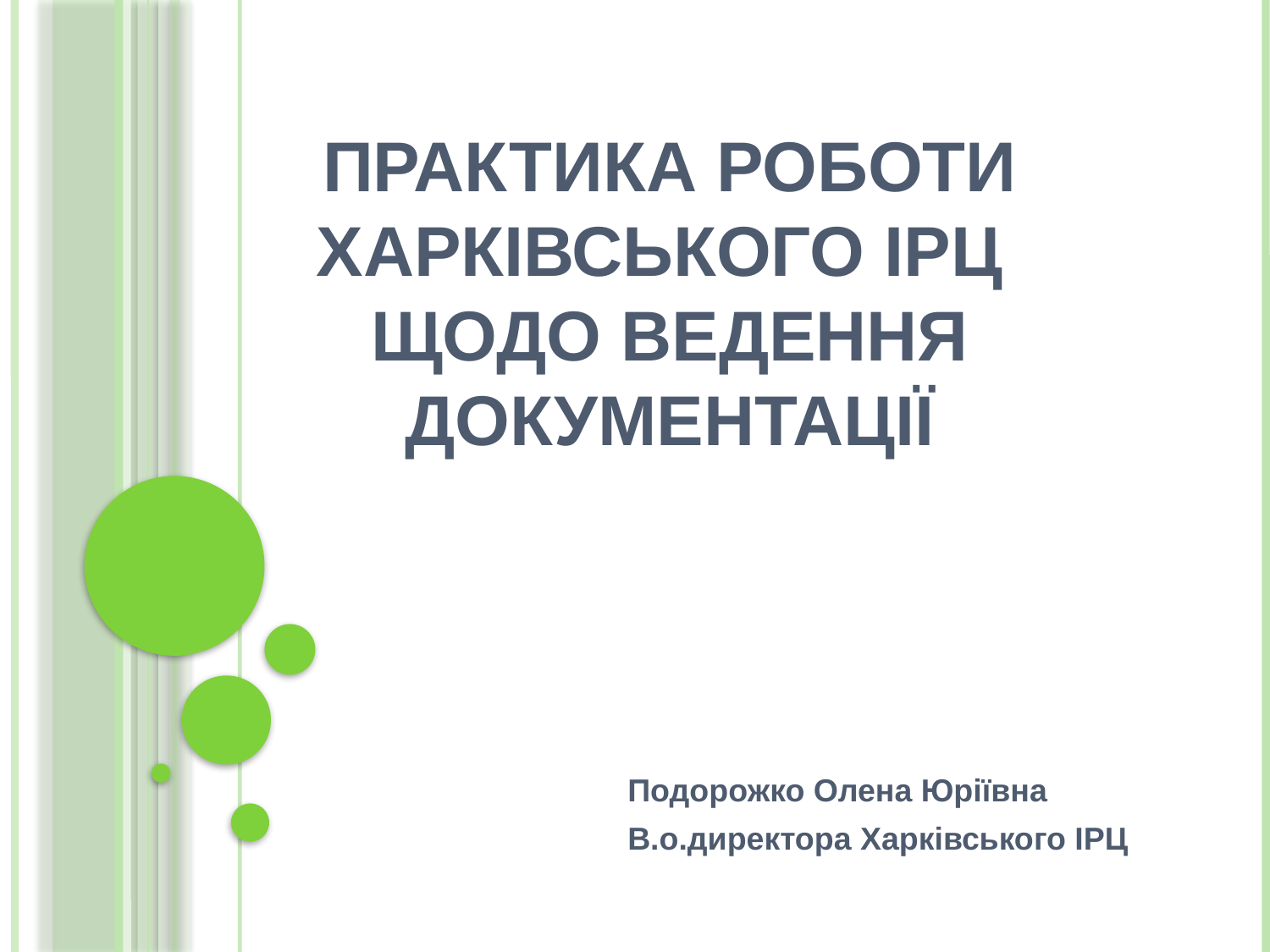

# Практика роботи Харківського ІРЦ щодо ведення документації
Подорожко Олена Юріївна
В.о.директора Харківського ІРЦ